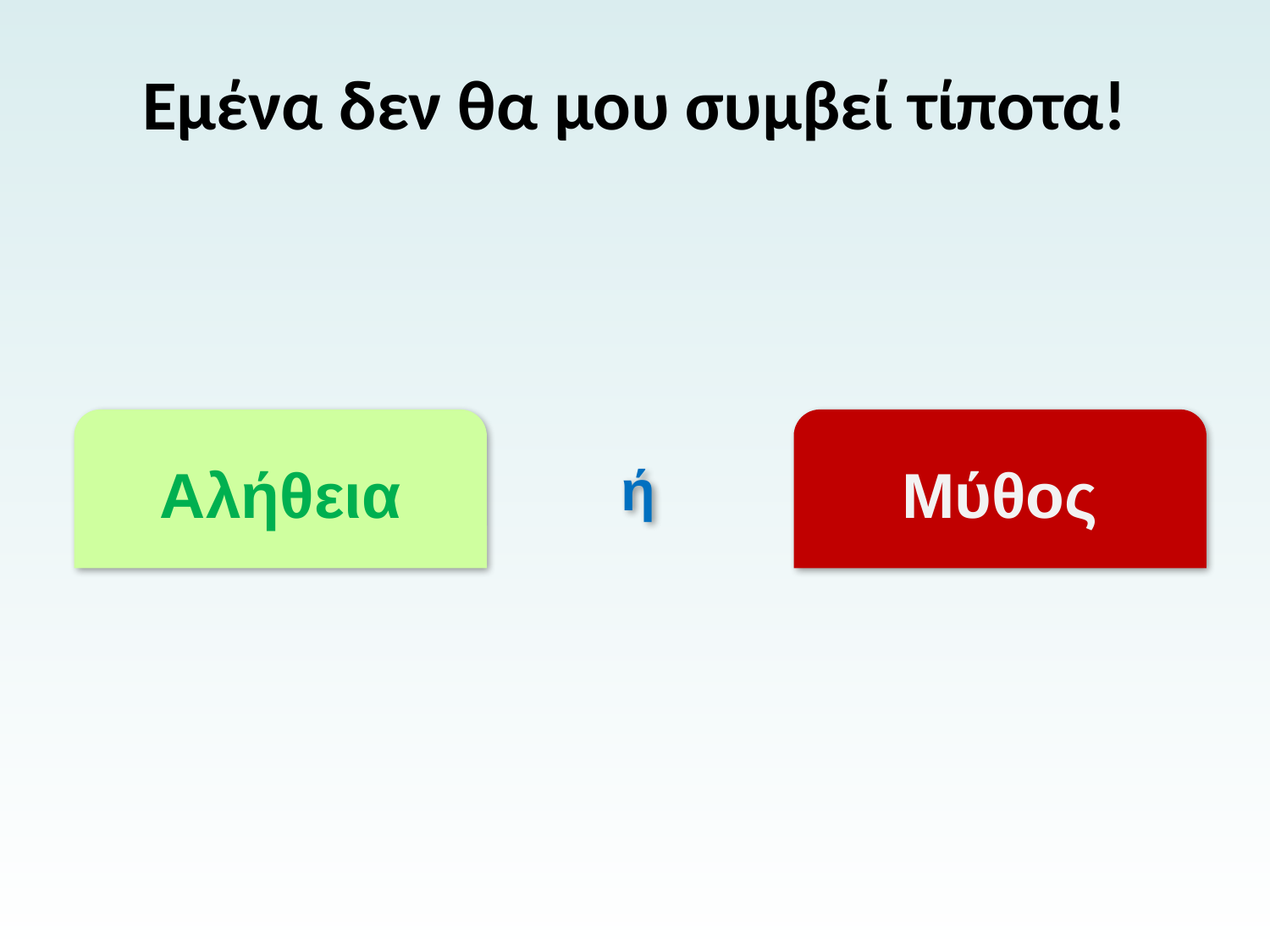

# Εμένα δεν θα μου συμβεί τίποτα!
Αλήθεια
Μύθος
ή